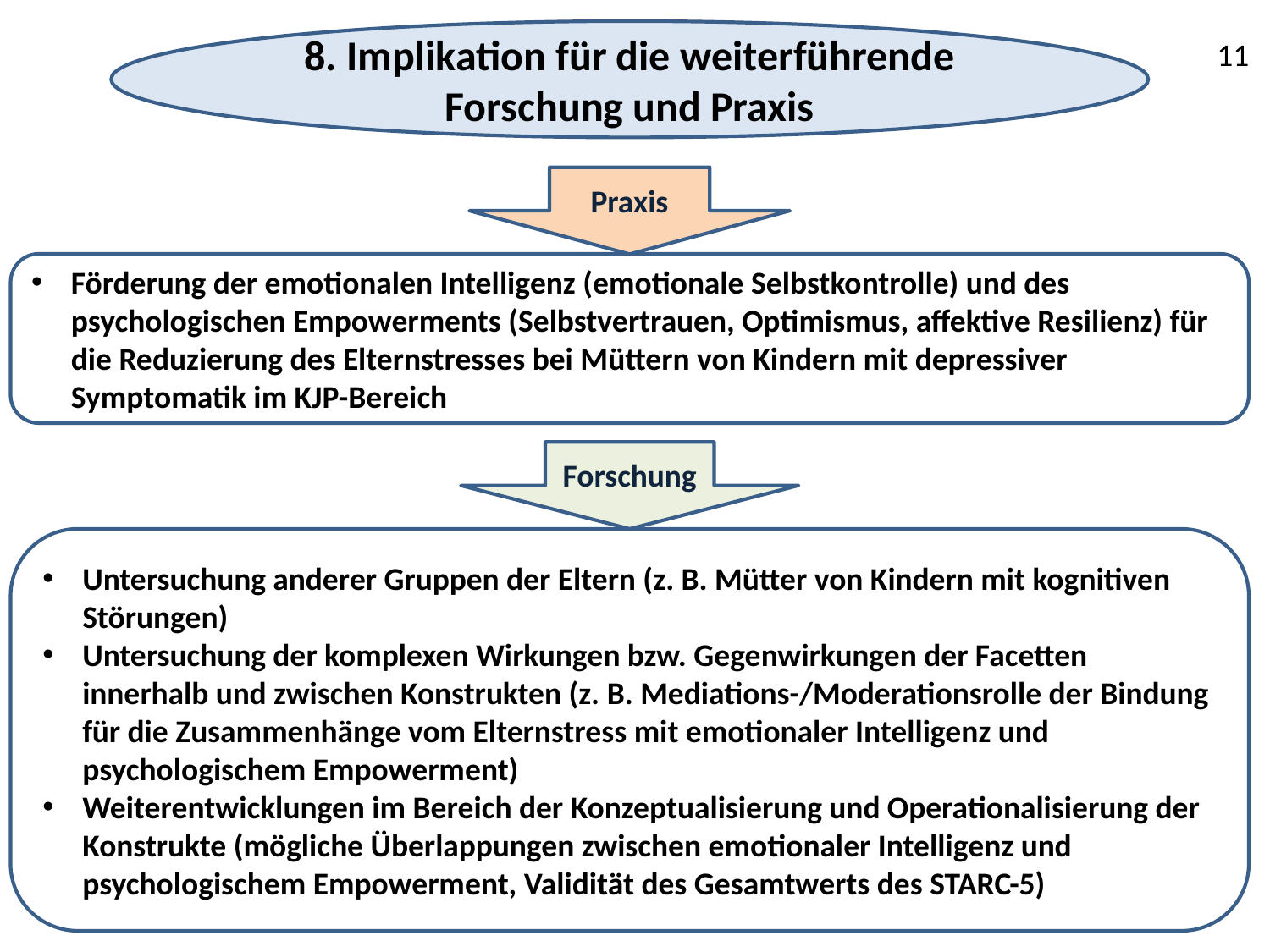

8. Implikation für die weiterführende Forschung und Praxis
11
Praxis
Förderung der emotionalen Intelligenz (emotionale Selbstkontrolle) und des psychologischen Empowerments (Selbstvertrauen, Optimismus, affektive Resilienz) für die Reduzierung des Elternstresses bei Müttern von Kindern mit depressiver Symptomatik im KJP-Bereich
Forschung
Untersuchung anderer Gruppen der Eltern (z. B. Mütter von Kindern mit kognitiven Störungen)
Untersuchung der komplexen Wirkungen bzw. Gegenwirkungen der Facetten innerhalb und zwischen Konstrukten (z. B. Mediations-/Moderationsrolle der Bindung für die Zusammenhänge vom Elternstress mit emotionaler Intelligenz und psychologischem Empowerment)
Weiterentwicklungen im Bereich der Konzeptualisierung und Operationalisierung der Konstrukte (mögliche Überlappungen zwischen emotionaler Intelligenz und psychologischem Empowerment, Validität des Gesamtwerts des STARC-5)